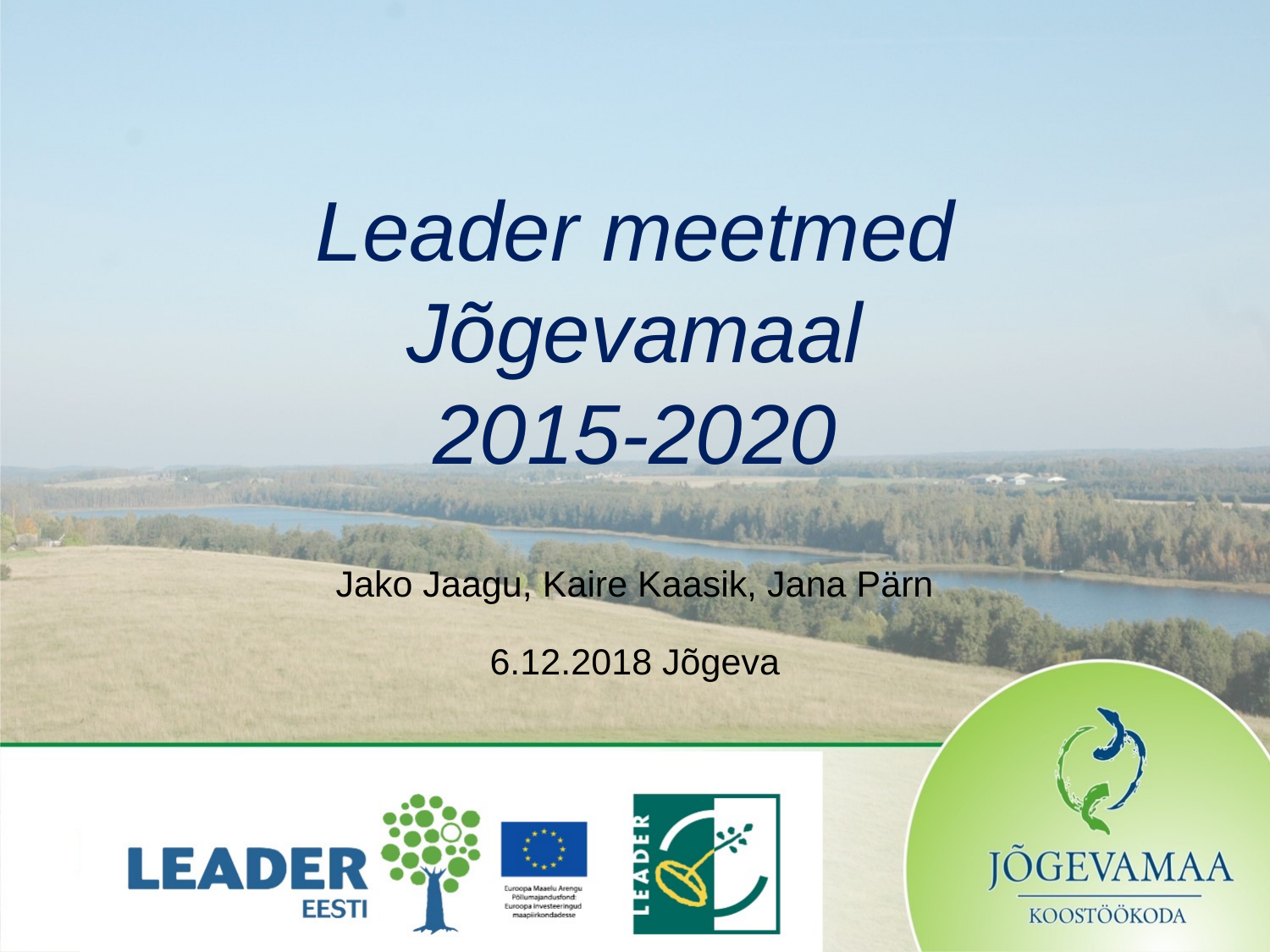

# Leader meetmed Jõgevamaal 2015-2020

Jako Jaagu, Kaire Kaasik, Jana Pärn
6.12.2018 Jõgeva